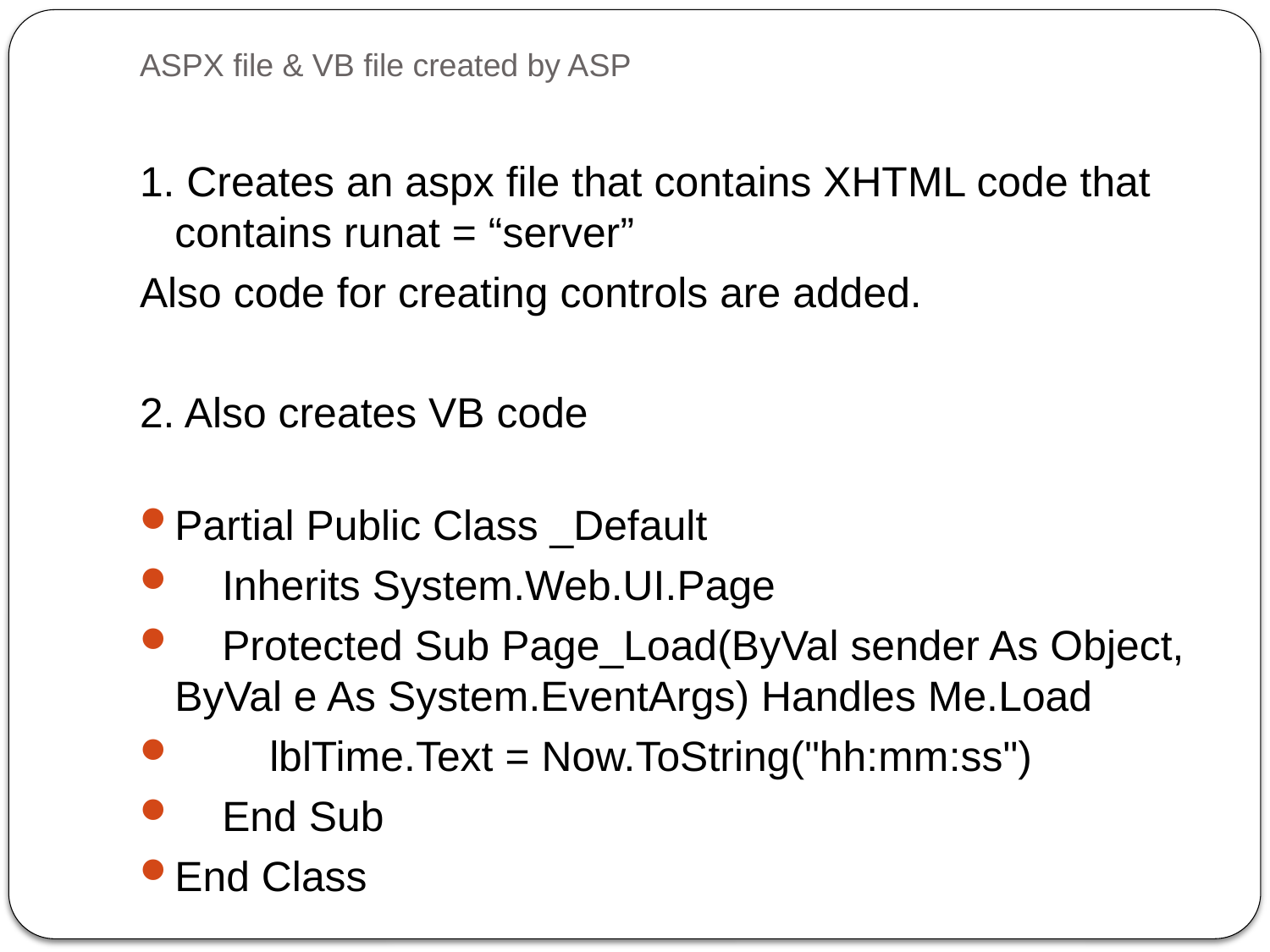

# ASPX file & VB file created by ASP
1. Creates an aspx file that contains XHTML code that contains runat = “server”
Also code for creating controls are added.

2. Also creates VB code

Partial Public Class _Default
    Inherits System.Web.UI.Page
    Protected Sub Page_Load(ByVal sender As Object, ByVal e As System.EventArgs) Handles Me.Load
        lblTime.Text = Now.ToString("hh:mm:ss")
    End Sub
End Class